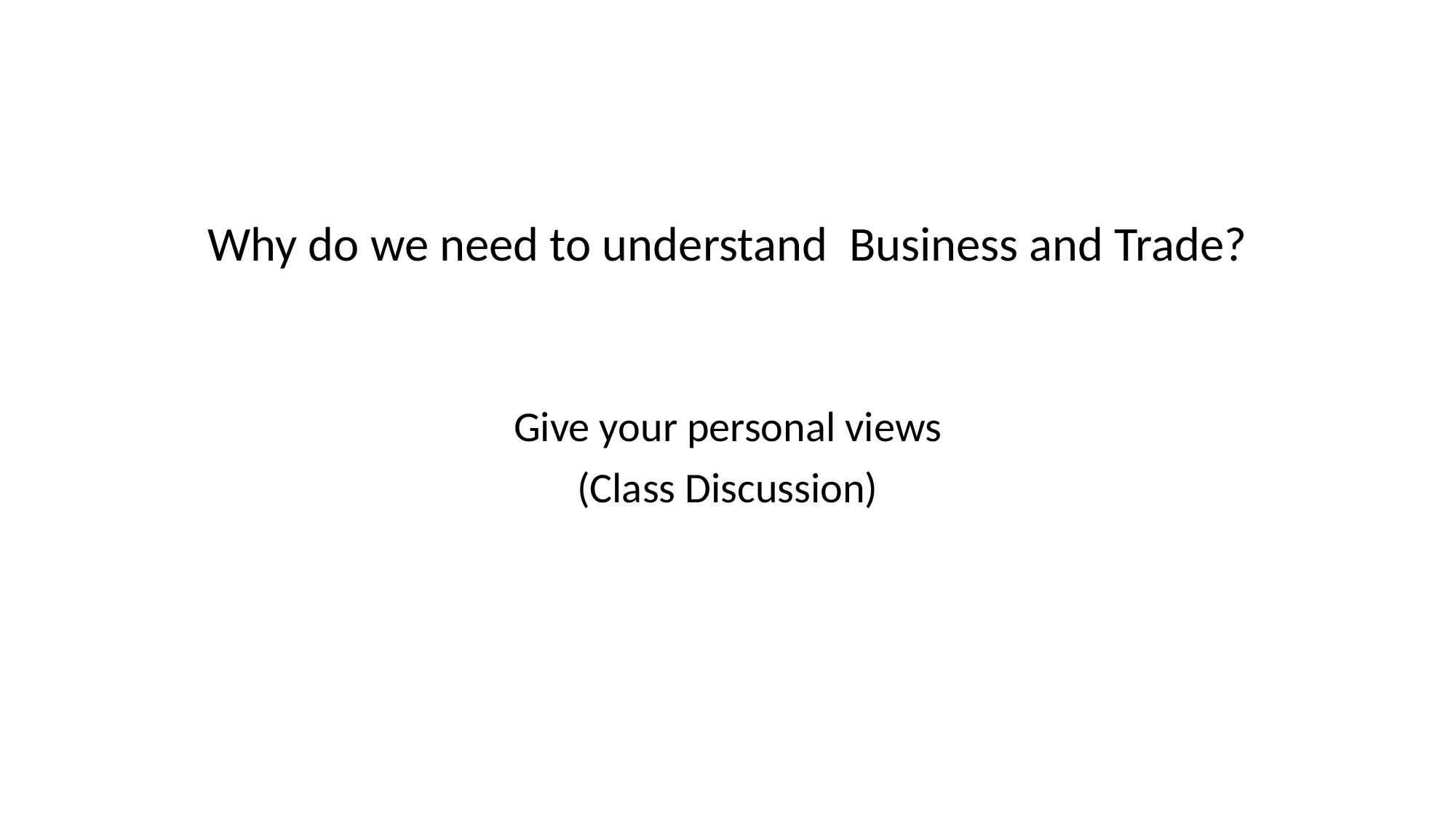

# Why do we need to understand  Business and Trade?

Give your personal views
(Class Discussion)